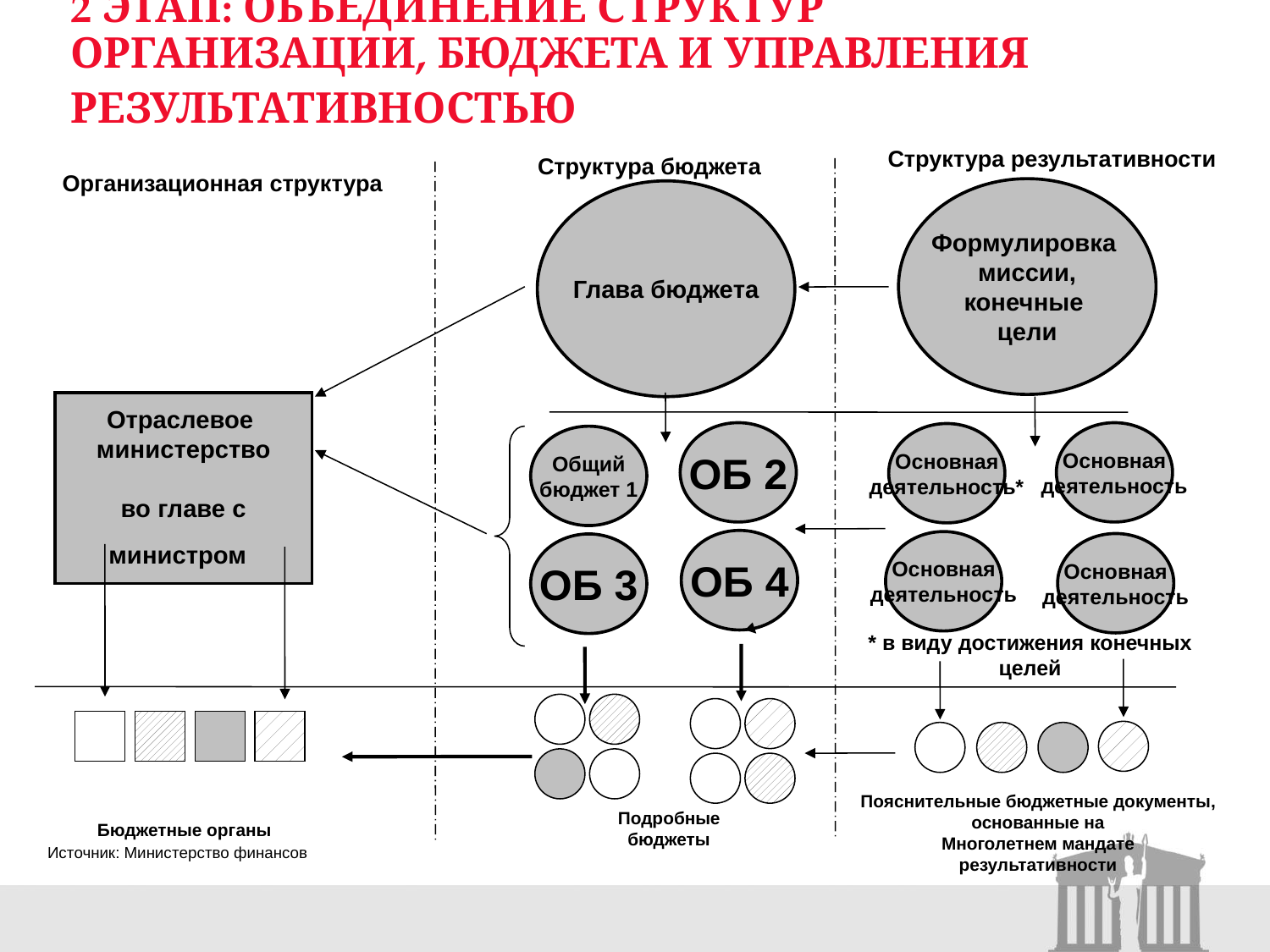

# 2 этап: Объединение структур организации, бюджета и управления результативностью
Структура бюджета
Структура результативности
Организационная структура

Формулировка
миссии,
конечные
цели
Глава бюджета

Отраслевое
министерство

во главе с
министром

Основная
деятельность
ОБ 2
Основная
деятельность*

Общий
бюджет 1

ОБ 4
Основная
деятельность
Основная
деятельность
ОБ 3

* в виду достижения конечных целей

Пояснительные бюджетные документы, основанные на
Многолетнем мандате результативности
Бюджетные органы
Подробные бюджеты
Источник: Министерство финансов